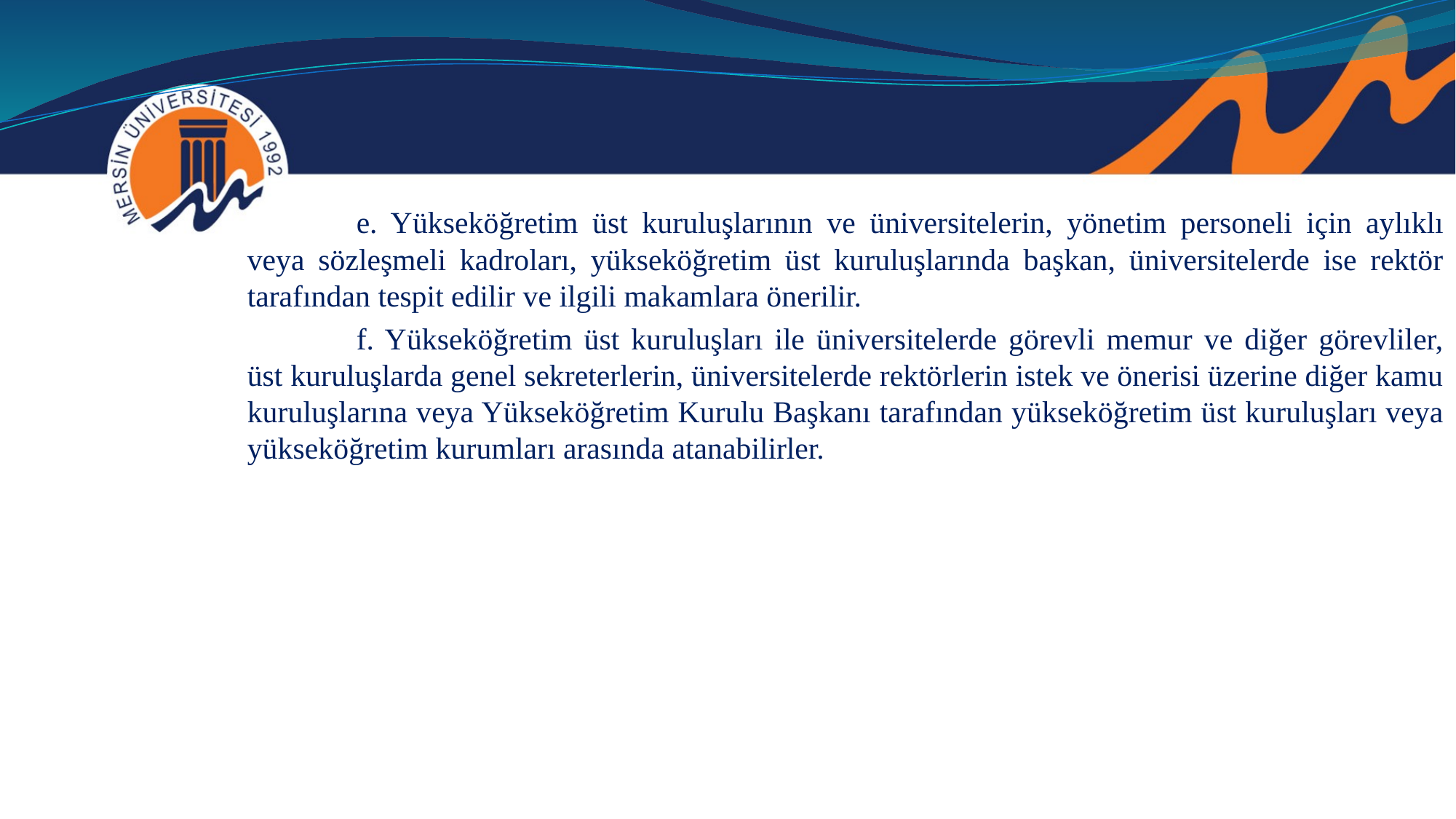

e. Yükseköğretim üst kuruluşlarının ve üniversitelerin, yönetim personeli için aylıklı veya sözleşmeli kadroları, yükseköğretim üst kuruluşlarında başkan, üniversitelerde ise rektör tarafından tespit edilir ve ilgili makamlara önerilir.
	f. Yükseköğretim üst kuruluşları ile üniversitelerde görevli memur ve diğer görevliler, üst kuruluşlarda genel sekreterlerin, üniversitelerde rektörlerin istek ve önerisi üzerine diğer kamu kuruluşlarına veya Yükseköğretim Kurulu Başkanı tarafından yükseköğretim üst kuruluşları veya yükseköğretim kurumları arasında atanabilirler.